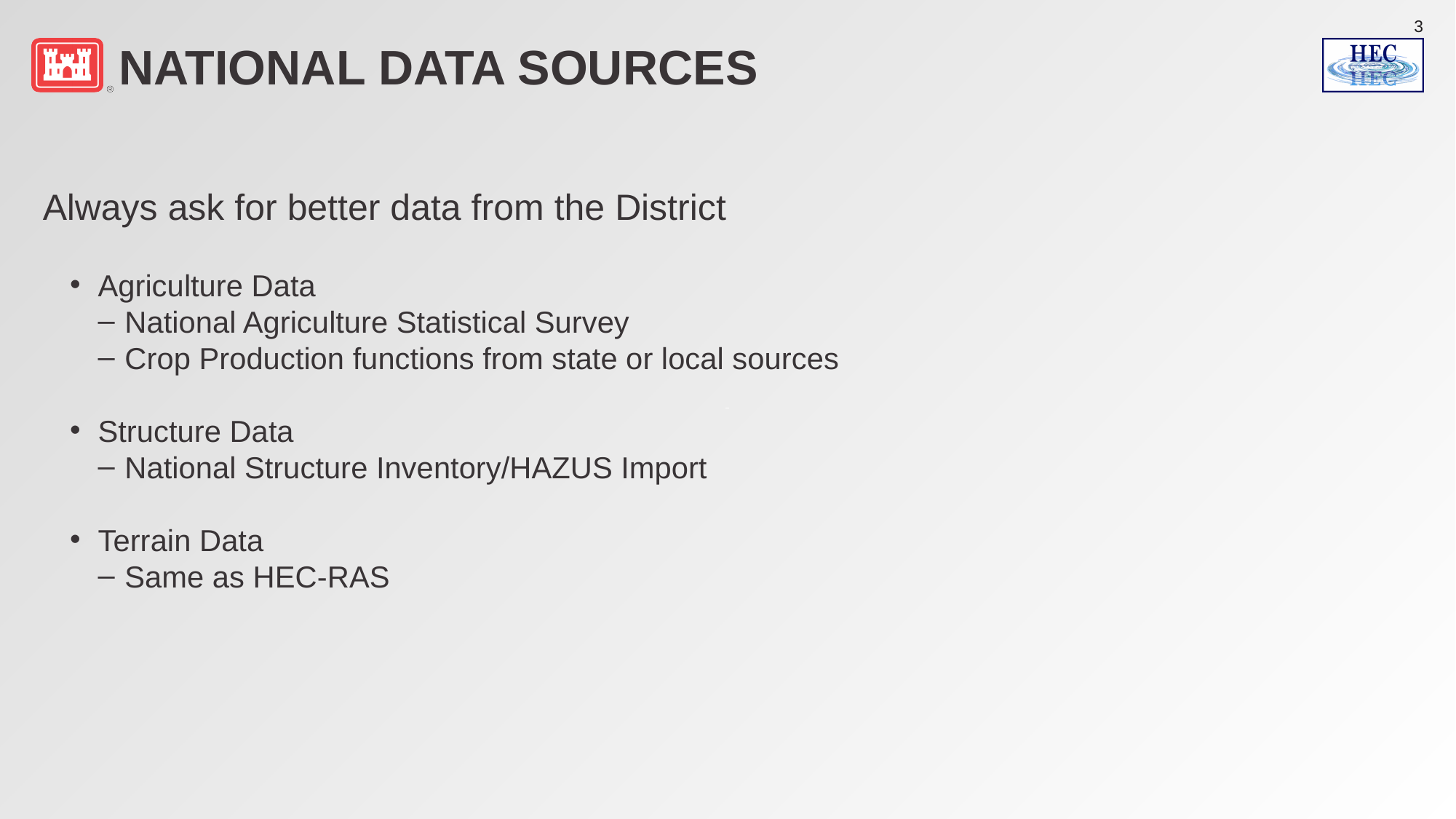

# National Data sources

Always ask for better data from the District
Agriculture Data
National Agriculture Statistical Survey
Crop Production functions from state or local sources
Structure Data
National Structure Inventory/HAZUS Import
Terrain Data
Same as HEC-RAS